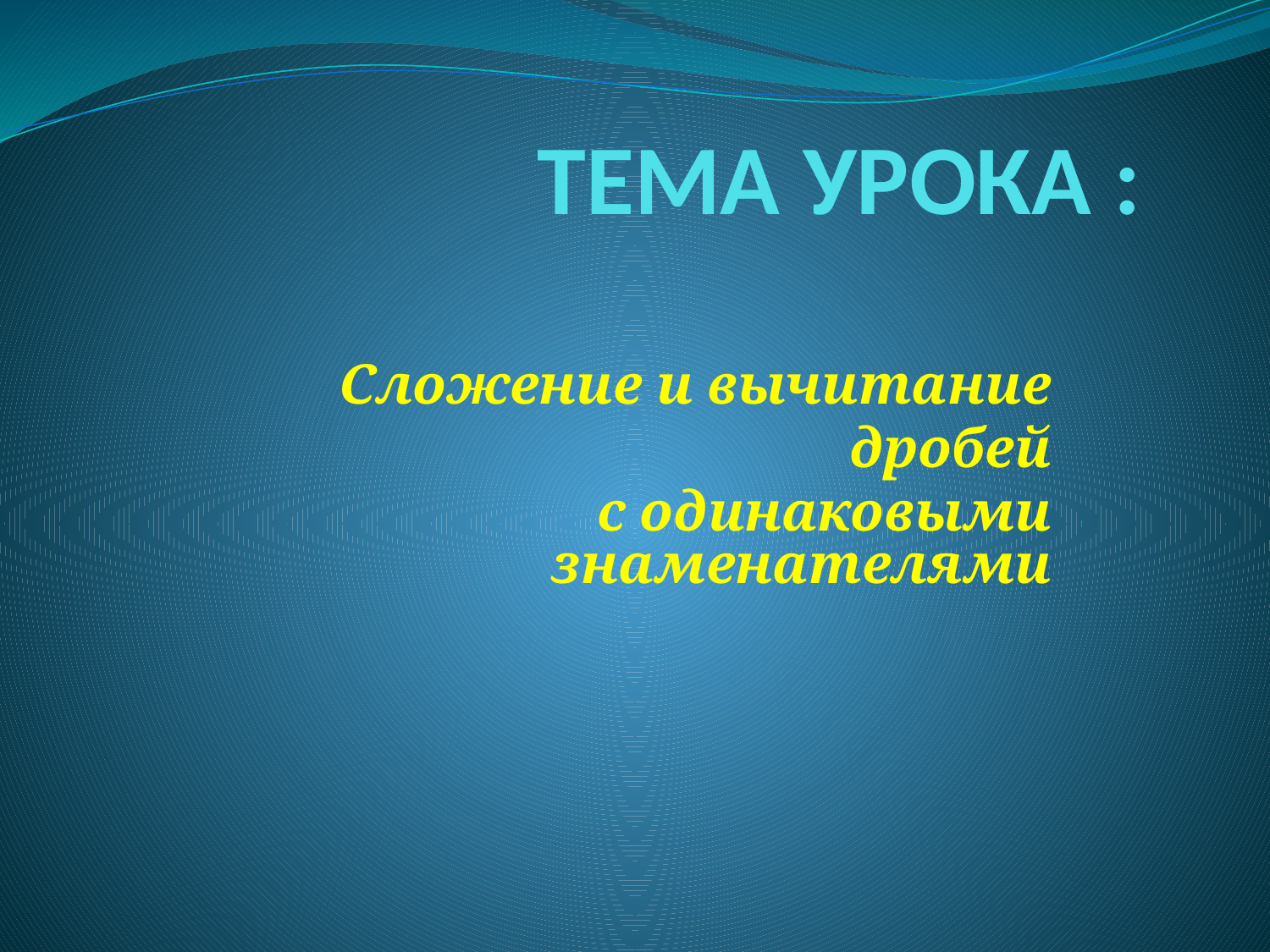

# ТЕМА УРОКА :
Сложение и вычитание
дробей
с одинаковыми знаменателями